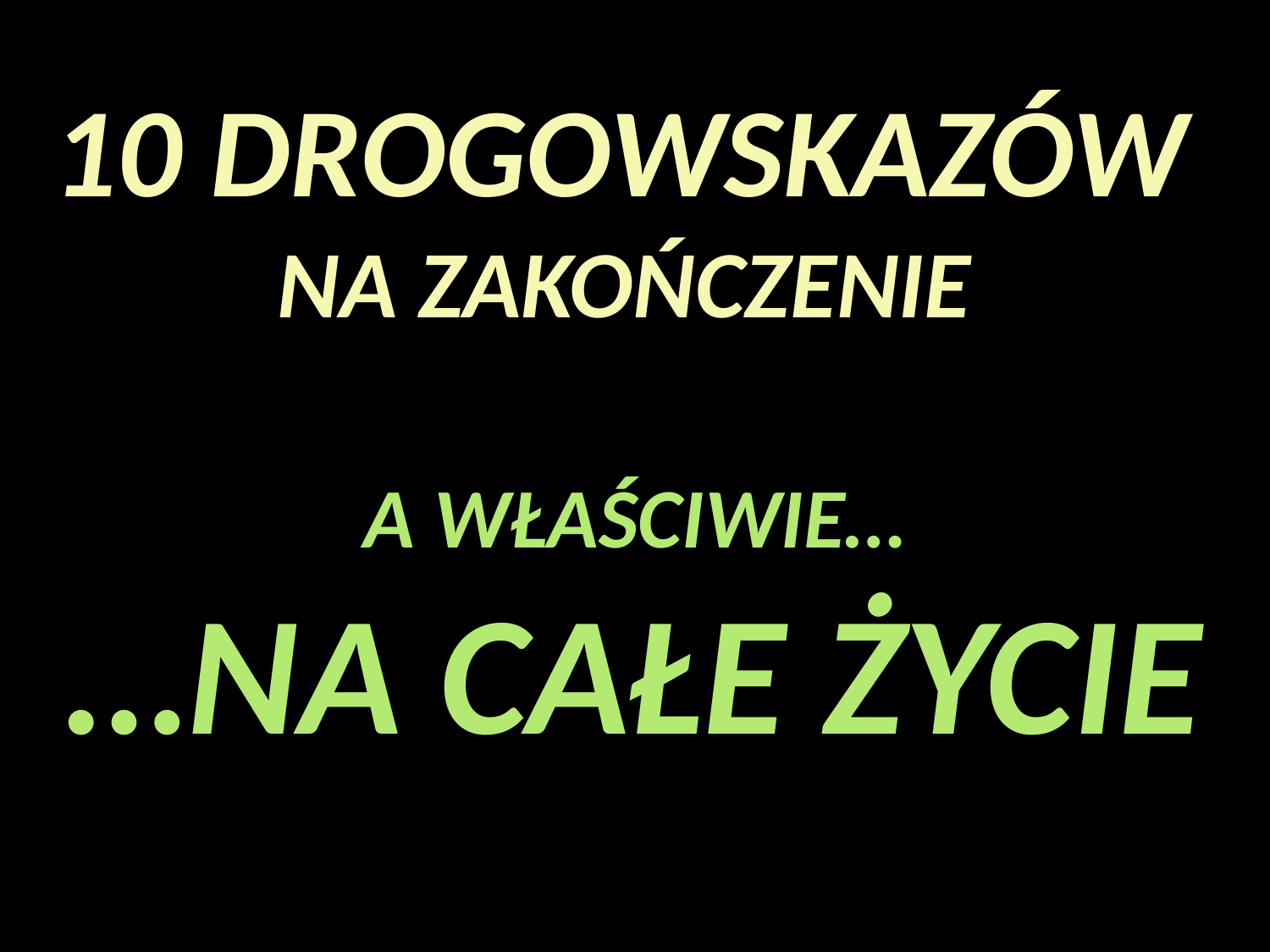

# 10 DROGOWSKAZÓW NA ZAKOŃCZENIE A WŁAŚCIWIE… …NA CAŁE ŻYCIE